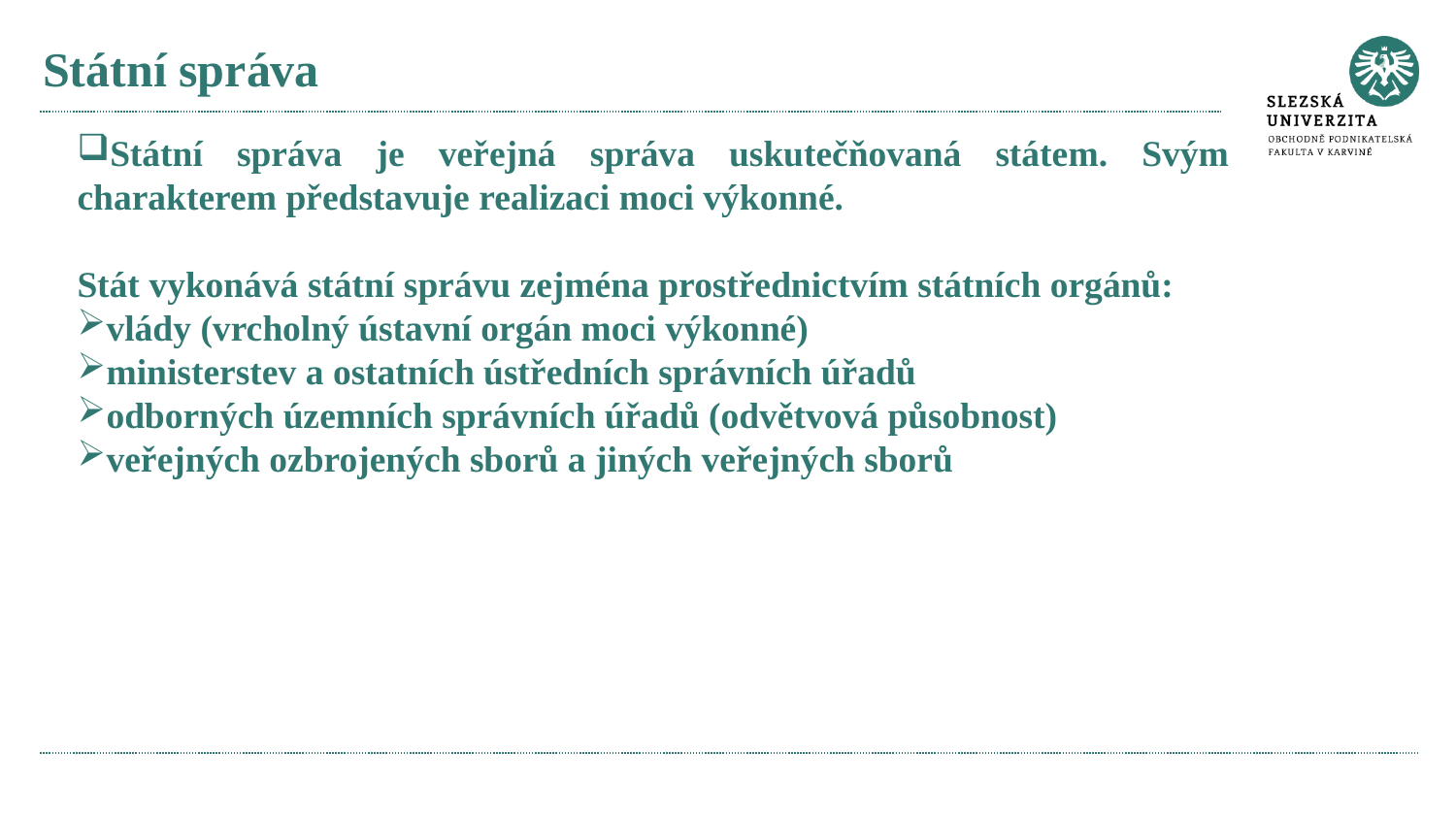

# Státní správa
Státní správa je veřejná správa uskutečňovaná státem. Svým charakterem představuje realizaci moci výkonné.

Stát vykonává státní správu zejména prostřednictvím státních orgánů:
vlády (vrcholný ústavní orgán moci výkonné)
ministerstev a ostatních ústředních správních úřadů
odborných územních správních úřadů (odvětvová působnost)
veřejných ozbrojených sborů a jiných veřejných sborů